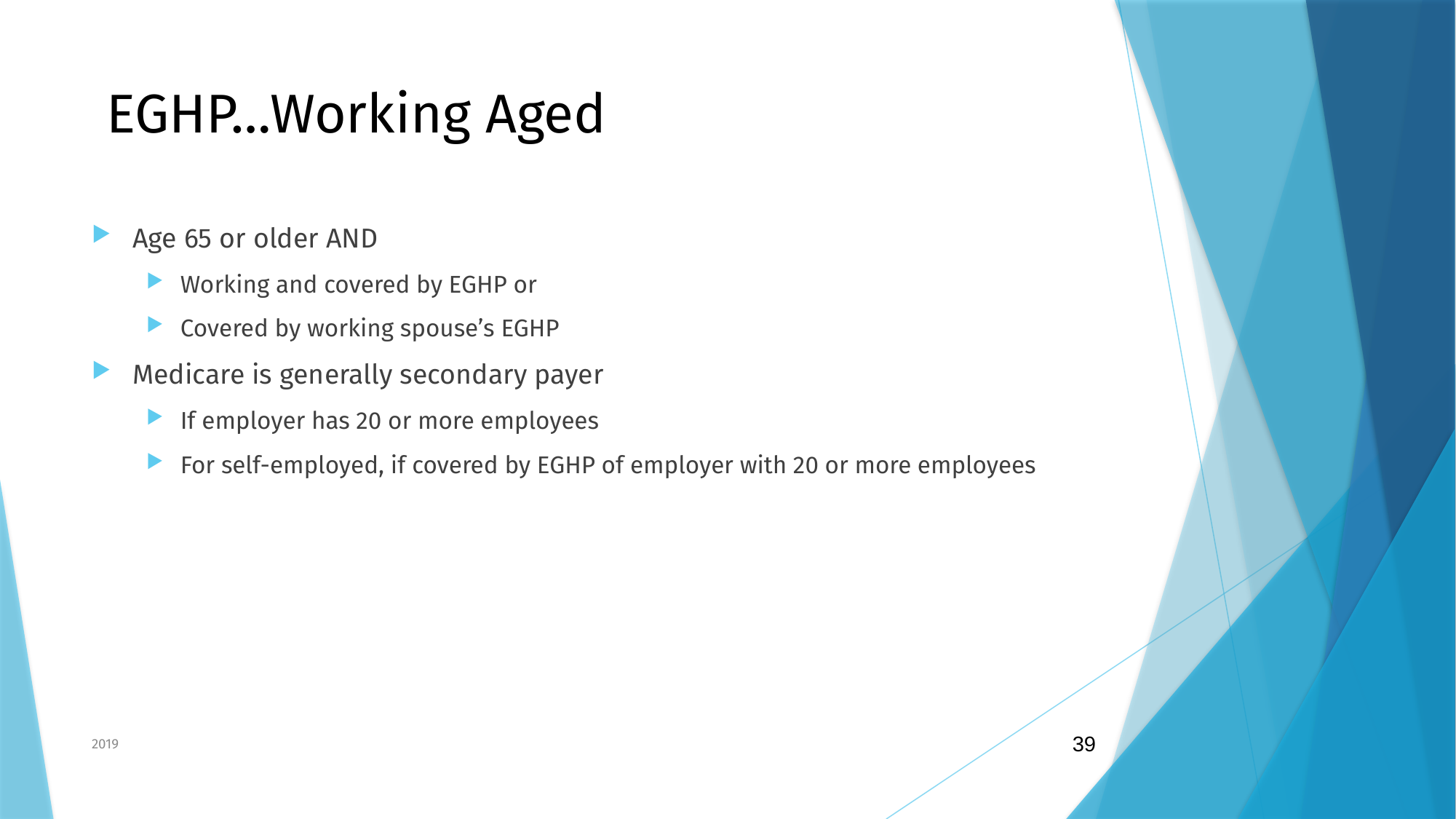

# EGHP…Working Aged
Age 65 or older AND
Working and covered by EGHP or
Covered by working spouse’s EGHP
Medicare is generally secondary payer
If employer has 20 or more employees
For self-employed, if covered by EGHP of employer with 20 or more employees
2019
39